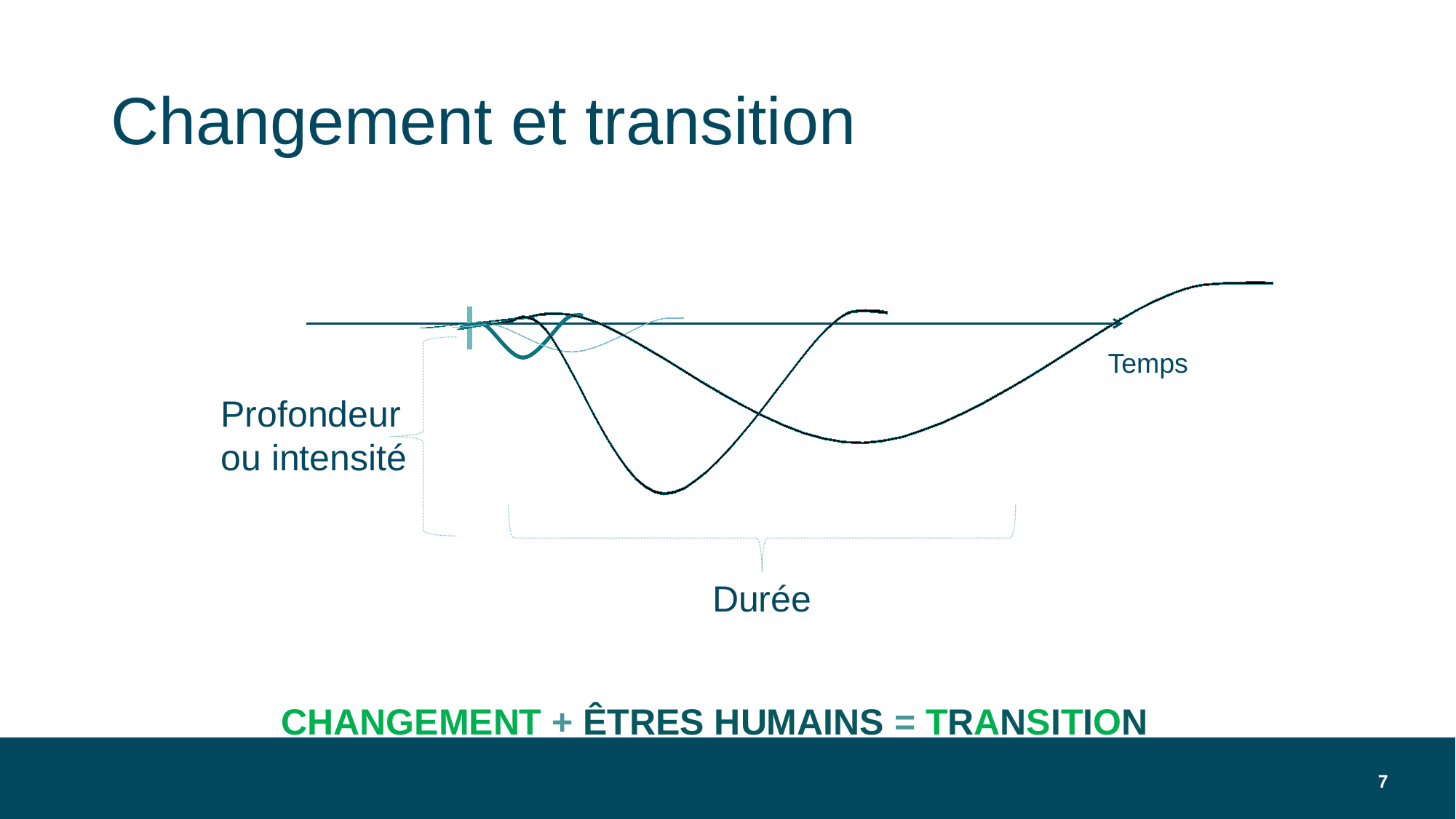

# Changement et transition

Temps
Profondeur ou intensité
Durée
CHANGEMENT + ÊTRES HUMAINS = TRANSITION